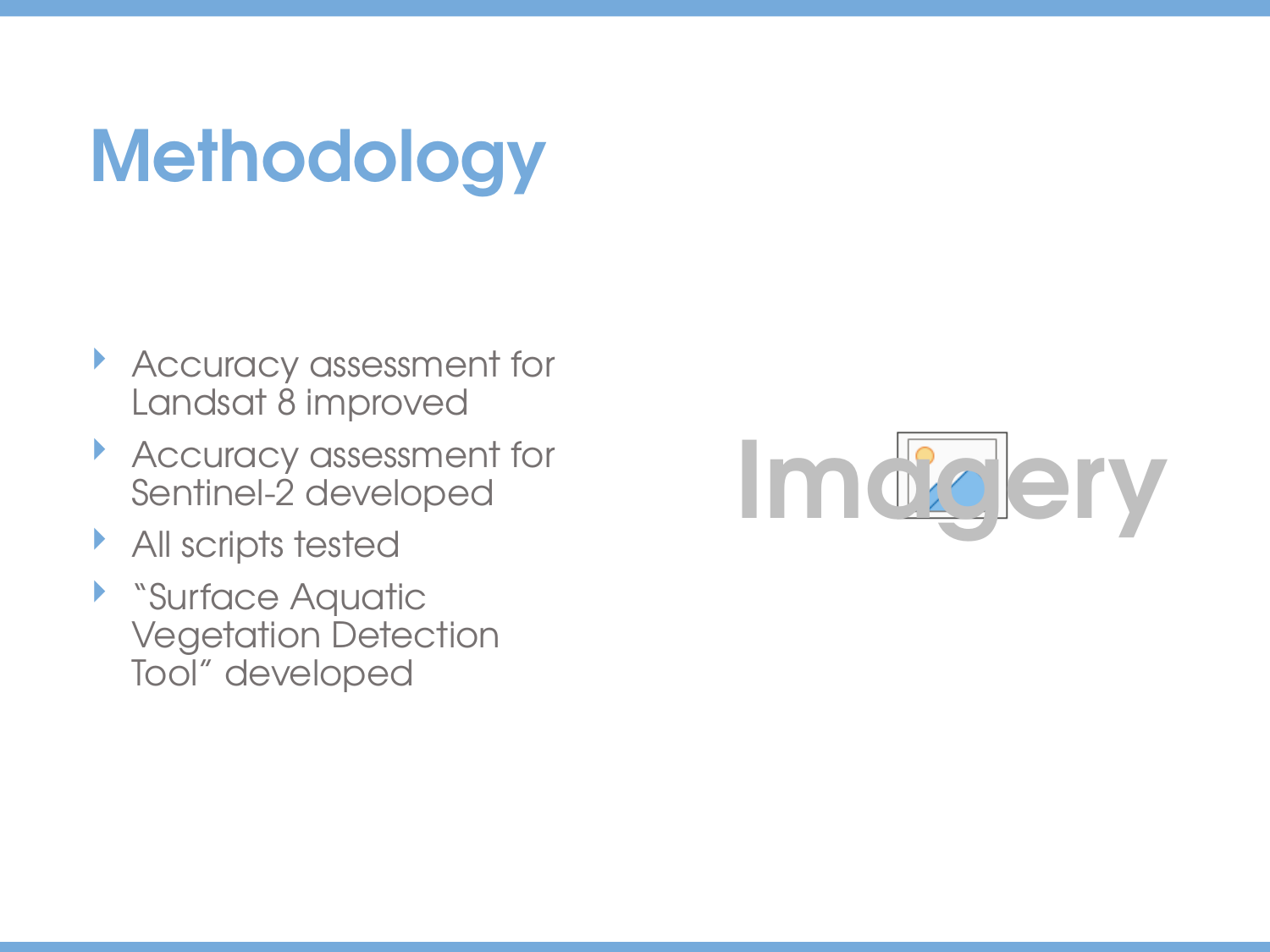

Methodology
Accuracy assessment for Landsat 8 improved
Accuracy assessment for Sentinel-2 developed
All scripts tested
“Surface Aquatic Vegetation Detection Tool” developed